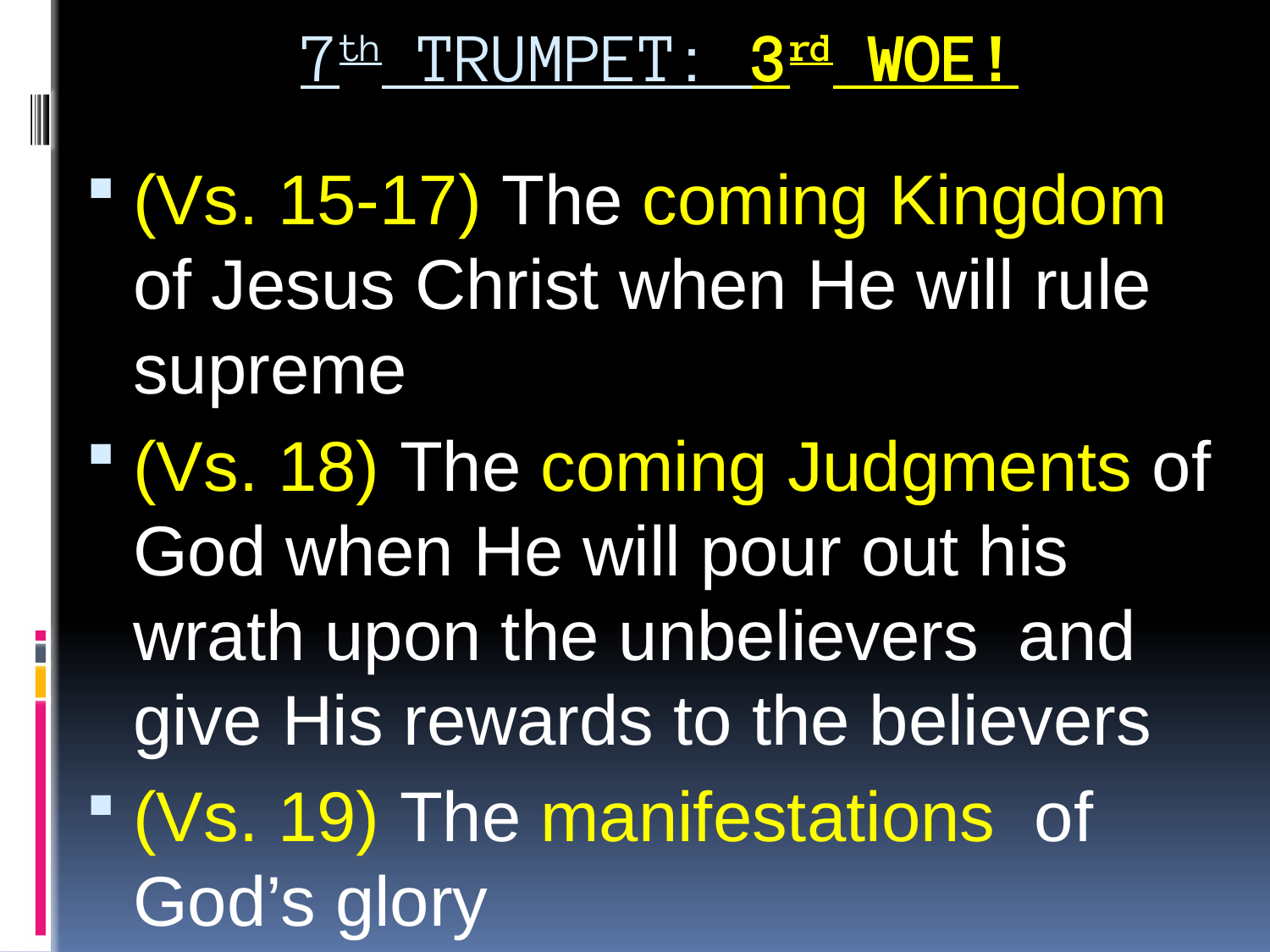

# 7th TRUMPET: 3rd WOE!
(Vs. 15-17) The coming Kingdom of Jesus Christ when He will rule supreme
(Vs. 18) The coming Judgments of God when He will pour out his wrath upon the unbelievers  and give His rewards to the believers
(Vs. 19) The manifestations  of God’s glory